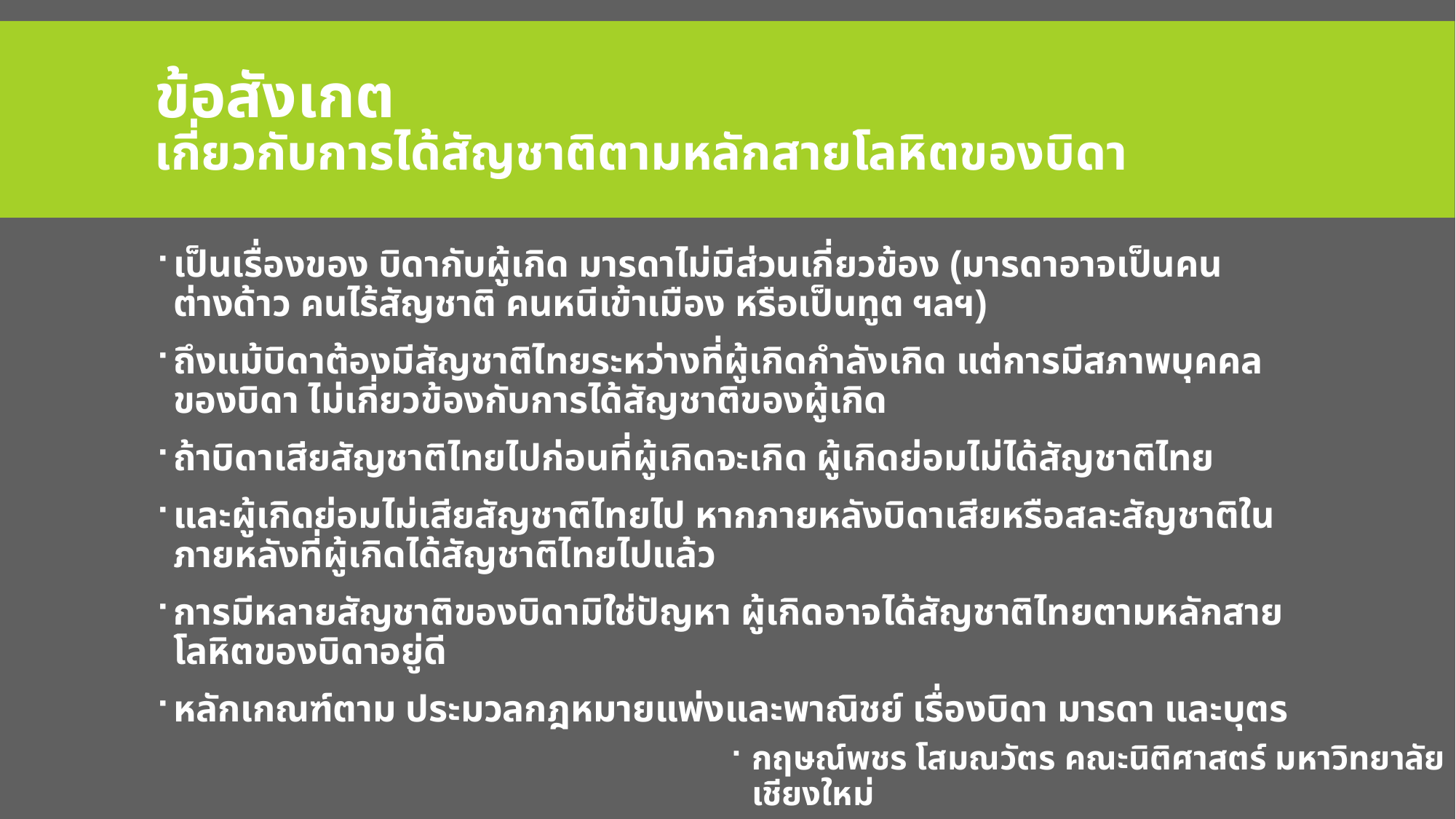

# ข้อสังเกต เกี่ยวกับการได้สัญชาติตามหลักสายโลหิตของบิดา
เป็นเรื่องของ บิดากับผู้เกิด มารดาไม่มีส่วนเกี่ยวข้อง (มารดาอาจเป็นคนต่างด้าว คนไร้สัญชาติ คนหนีเข้าเมือง หรือเป็นทูต ฯลฯ)
ถึงแม้บิดาต้องมีสัญชาติไทยระหว่างที่ผู้เกิดกำลังเกิด แต่การมีสภาพบุคคลของบิดา ไม่เกี่ยวข้องกับการได้สัญชาติของผู้เกิด
ถ้าบิดาเสียสัญชาติไทยไปก่อนที่ผู้เกิดจะเกิด ผู้เกิดย่อมไม่ได้สัญชาติไทย
และผู้เกิดย่อมไม่เสียสัญชาติไทยไป หากภายหลังบิดาเสียหรือสละสัญชาติในภายหลังที่ผู้เกิดได้สัญชาติไทยไปแล้ว
การมีหลายสัญชาติของบิดามิใช่ปัญหา ผู้เกิดอาจได้สัญชาติไทยตามหลักสายโลหิตของบิดาอยู่ดี
หลักเกณฑ์ตาม ประมวลกฎหมายแพ่งและพาณิชย์ เรื่องบิดา มารดา และบุตร
กฤษณ์พชร โสมณวัตร คณะนิติศาสตร์ มหาวิทยาลัยเชียงใหม่